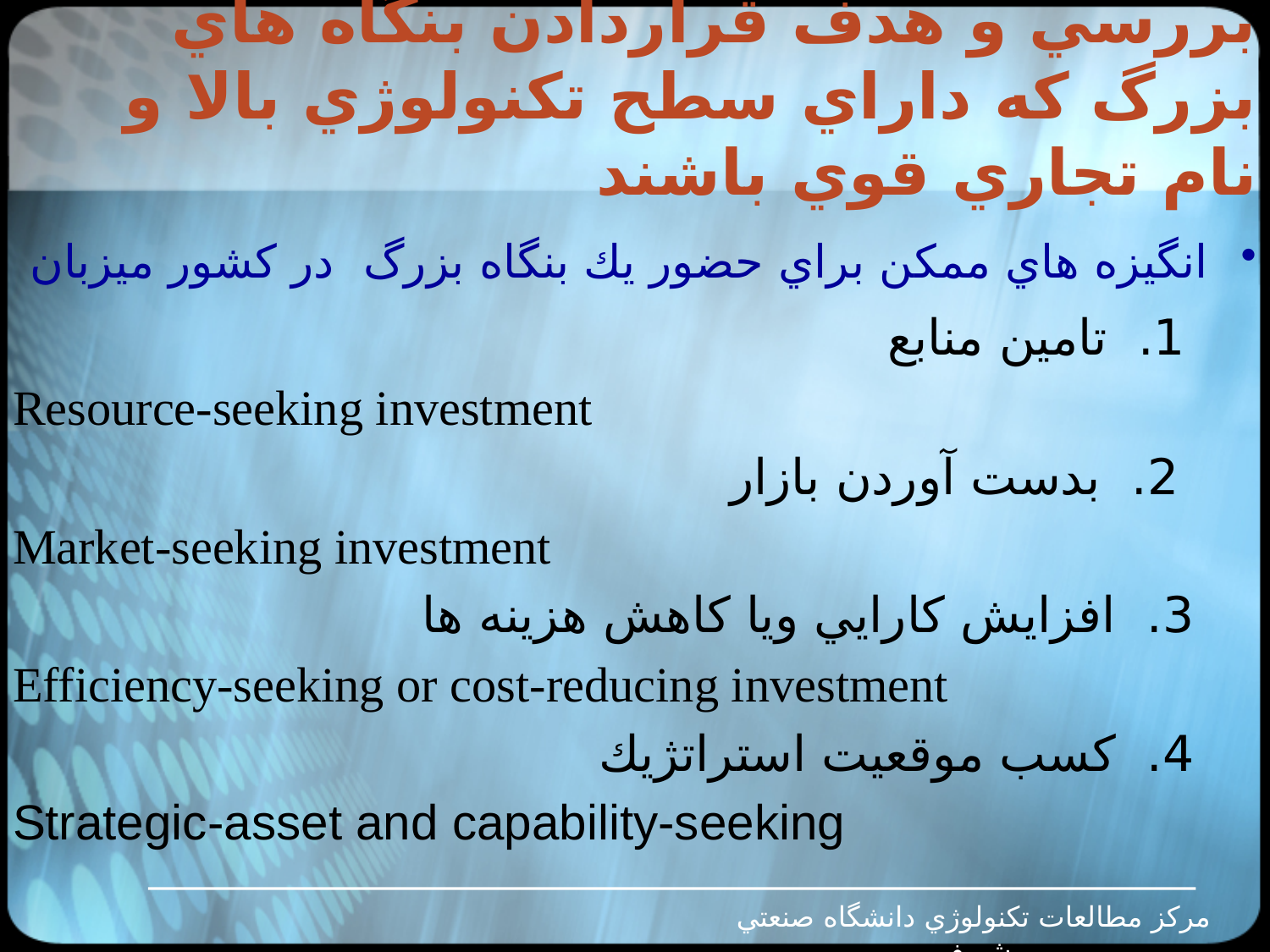

# بررسي و هدف قراردادن بنگاه هاي بزرگ كه داراي سطح تكنولوژي بالا و نام تجاري قوي باشند
انگيزه هاي ممكن براي حضور يك بنگاه بزرگ  در کشور ميزبان
    1.  تامين منابع
Resource-seeking investment
     2.  بدست آوردن بازار
Market-seeking investment
    3.  افزايش كارايي ويا كاهش هزينه ها
Efficiency-seeking or cost-reducing investment
    4.  كسب موقعيت استراتژيك
Strategic-asset and capability-seeking
مرکز مطالعات تکنولوژي دانشگاه صنعتي شريف